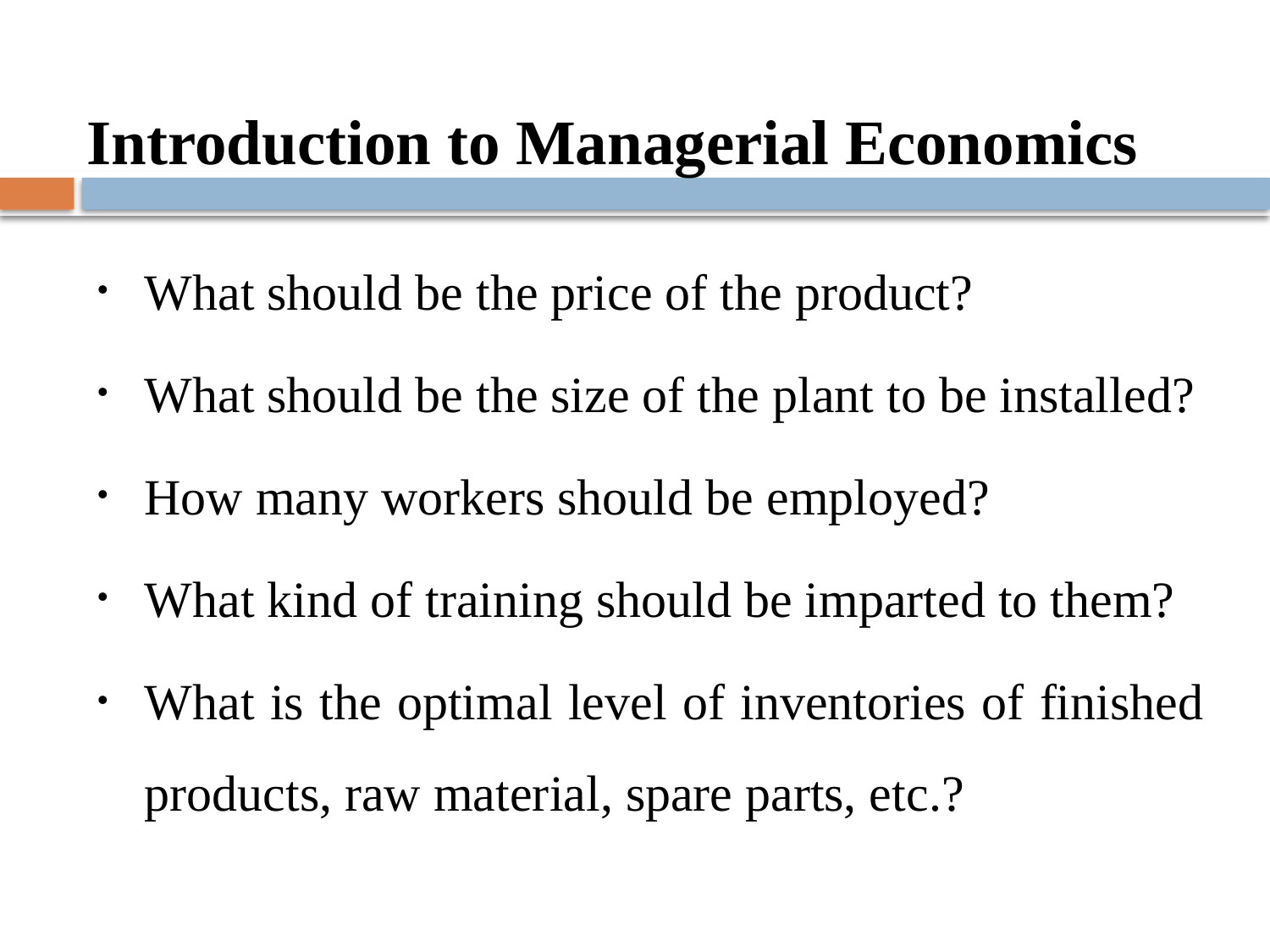

Introduction to Managerial Economics
What should be the price of the product?
What should be the size of the plant to be installed?
How many workers should be employed?
What kind of training should be imparted to them?
What is the optimal level of inventories of finished products, raw material, spare parts, etc.?